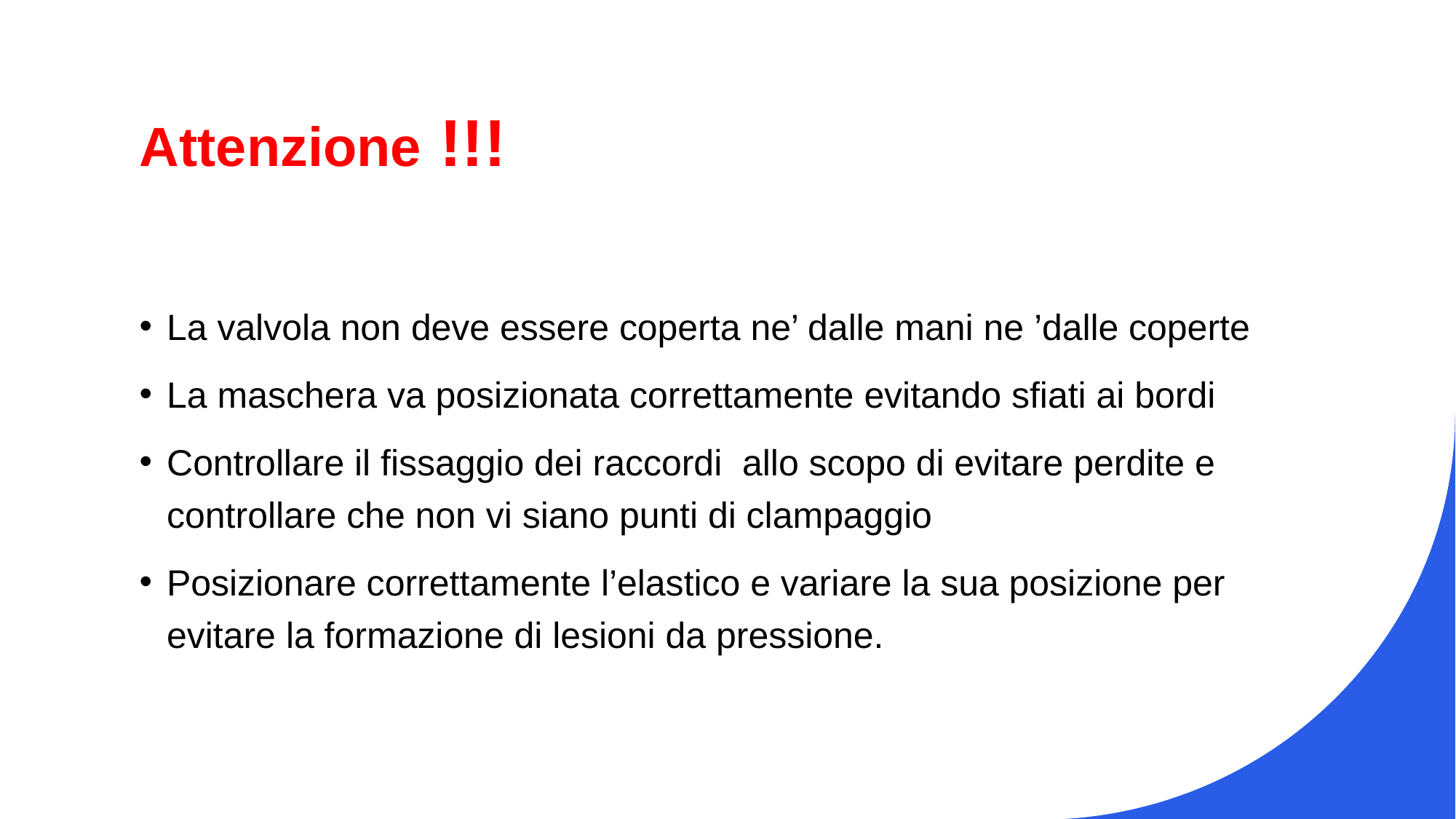

# Attenzione !!!
La valvola non deve essere coperta ne’ dalle mani ne ’dalle coperte
La maschera va posizionata correttamente evitando sfiati ai bordi
Controllare il fissaggio dei raccordi  allo scopo di evitare perdite e controllare che non vi siano punti di clampaggio
Posizionare correttamente l’elastico e variare la sua posizione per evitare la formazione di lesioni da pressione.